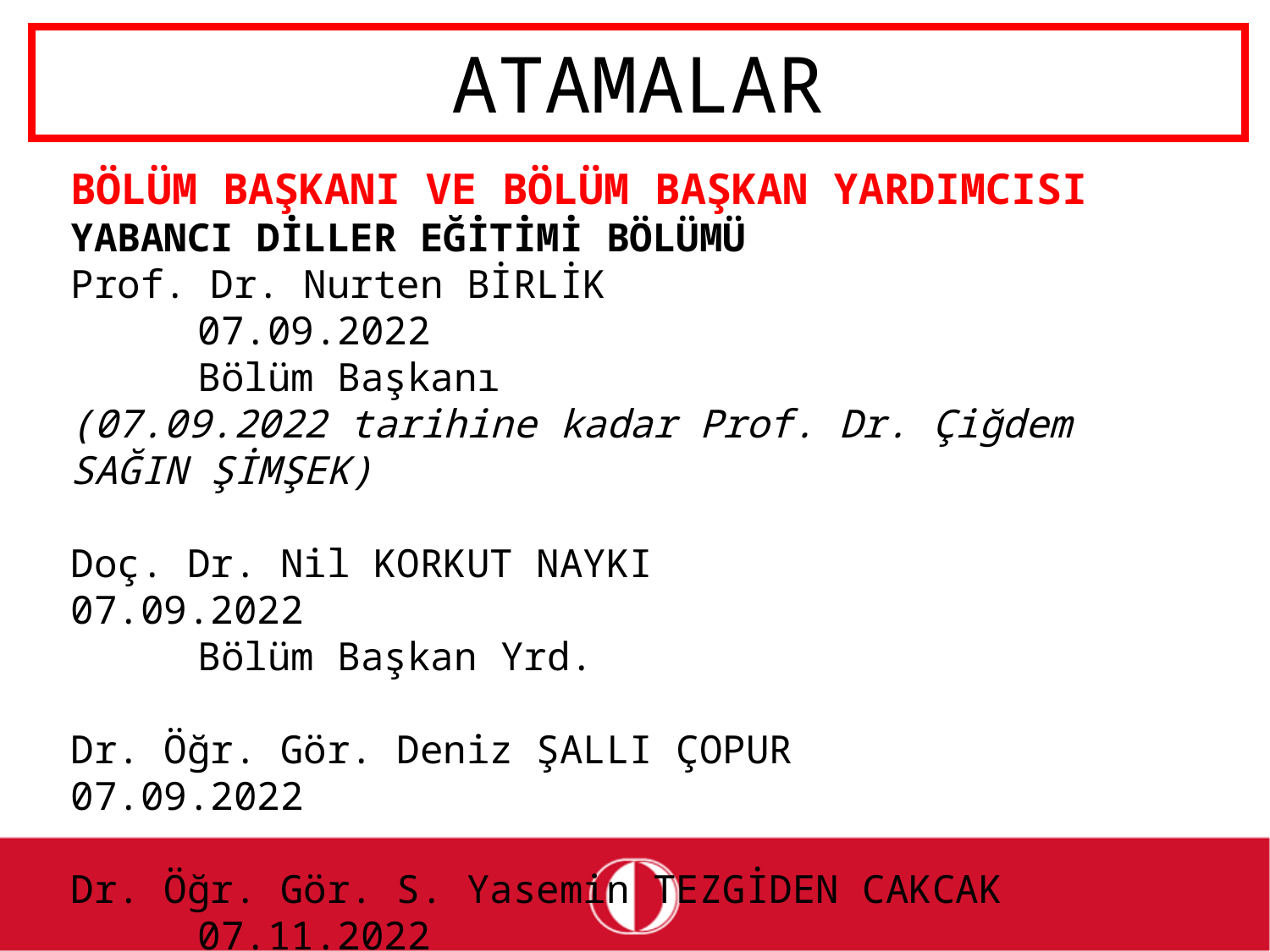

# ATAMALAR
BÖLÜM BAŞKANI VE BÖLÜM BAŞKAN YARDIMCISI
YABANCI DİLLER EĞİTİMİ BÖLÜMÜ
Prof. Dr. Nurten BİRLİK			            	07.09.2022
	Bölüm Başkanı
(07.09.2022 tarihine kadar Prof. Dr. Çiğdem SAĞIN ŞİMŞEK)

Doç. Dr. Nil KORKUT NAYKI			07.09.2022
	Bölüm Başkan Yrd.

Dr. Öğr. Gör. Deniz ŞALLI ÇOPUR			07.09.2022

Dr. Öğr. Gör. S. Yasemin TEZGİDEN CAKCAK        	07.11.2022
	Bölüm Başkan Yrd.
(07.11.2022 tarihine kadar Dr. Öğr. Gör. Deniz ŞALLI ÇOPUR)